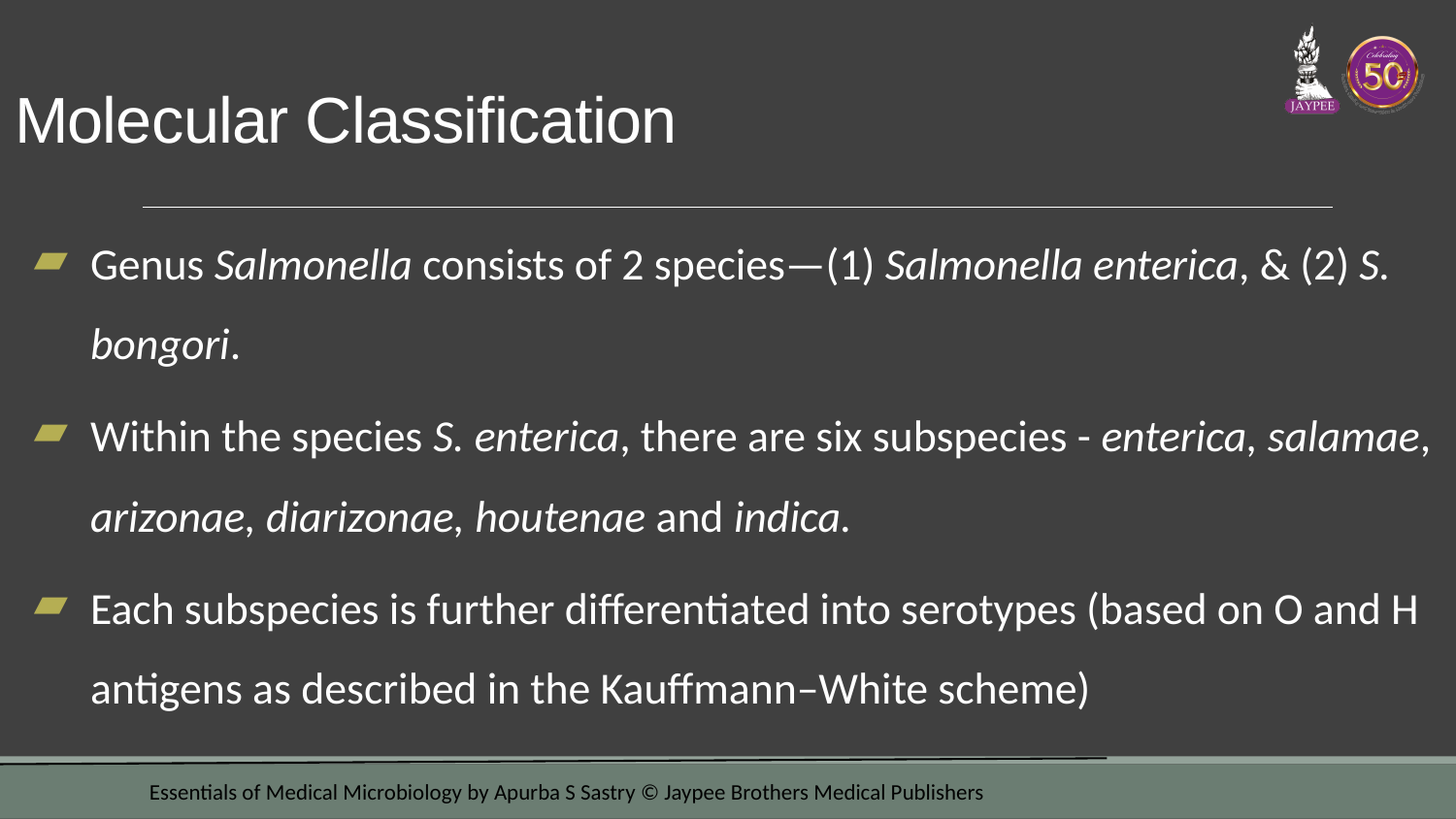

# Molecular Classification
Genus Salmonella consists of 2 species—(1) Salmonella enterica, & (2) S. bongori.
Within the species S. enterica, there are six subspecies - enterica, salamae, arizonae, diarizonae, houtenae and indica.
Each subspecies is further differentiated into serotypes (based on O and H antigens as described in the Kauffmann–White scheme)